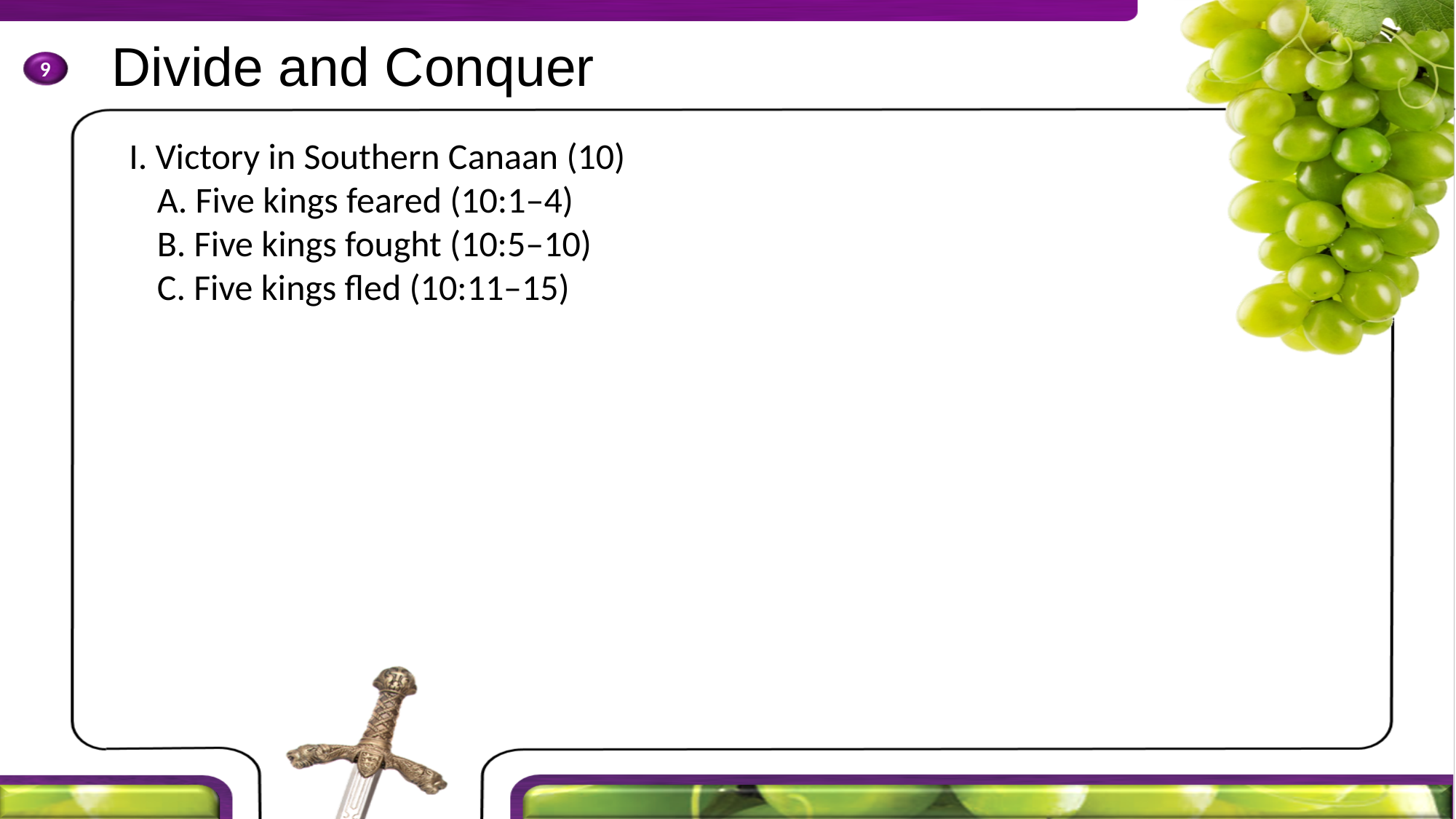

I. Victory in Southern Canaan (10)
	A. Five kings feared (10:1–4)
	B. Five kings fought (10:5–10)
	C. Five kings fled (10:11–15)